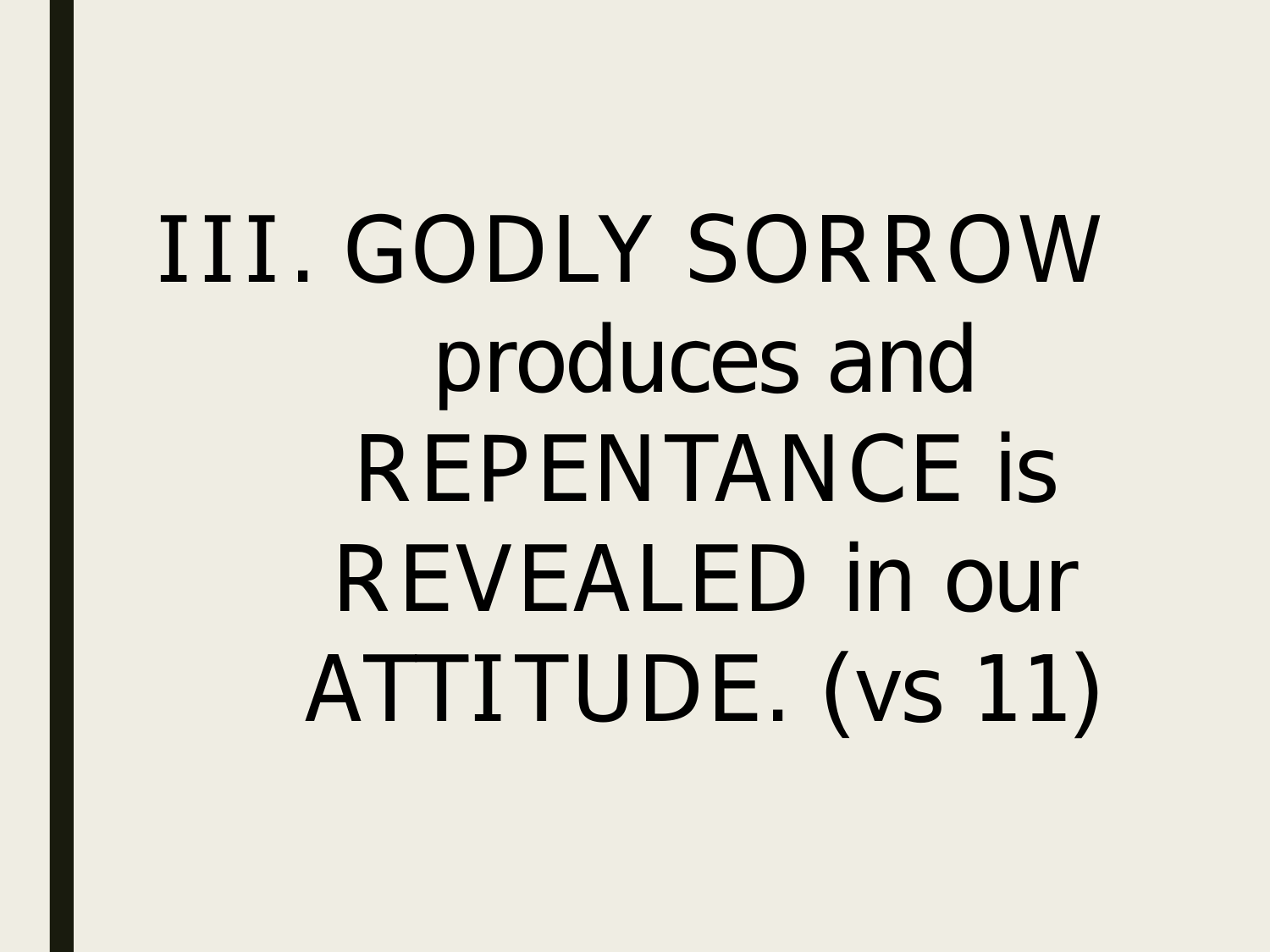

GODLY SORROW produces and REPENTANCE is REVEALED in our ATTITUDE. (vs 11)